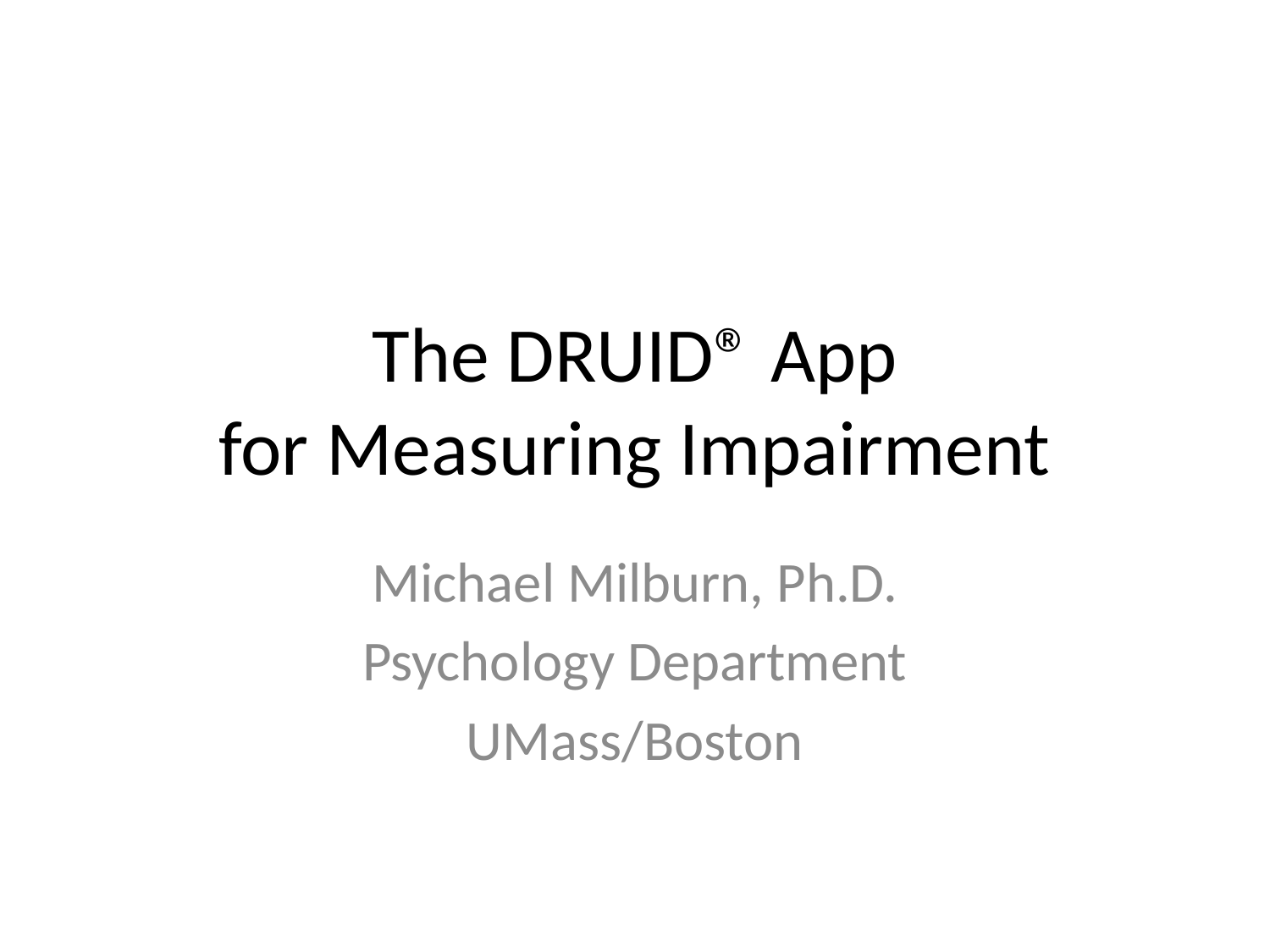

# The DRUID® App for Measuring Impairment
Michael Milburn, Ph.D.
Psychology Department
UMass/Boston